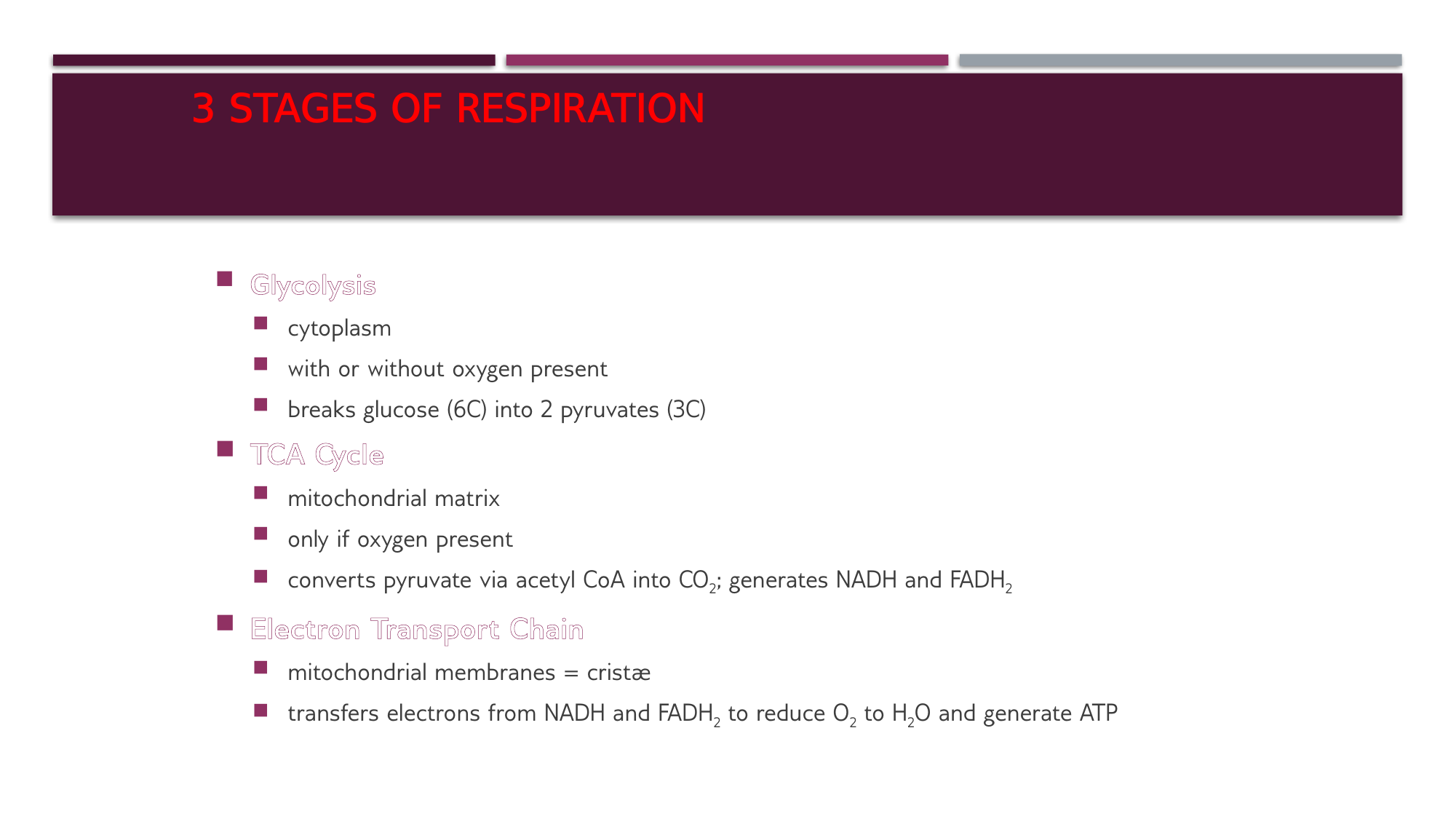

# 3 Stages of Respiration
Glycolysis
cytoplasm
with or without oxygen present
breaks glucose (6C) into 2 pyruvates (3C)
TCA Cycle
mitochondrial matrix
only if oxygen present
converts pyruvate via acetyl CoA into CO2; generates NADH and FADH2
Electron Transport Chain
mitochondrial membranes = cristae
transfers electrons from NADH and FADH2 to reduce O2 to H2O and generate ATP